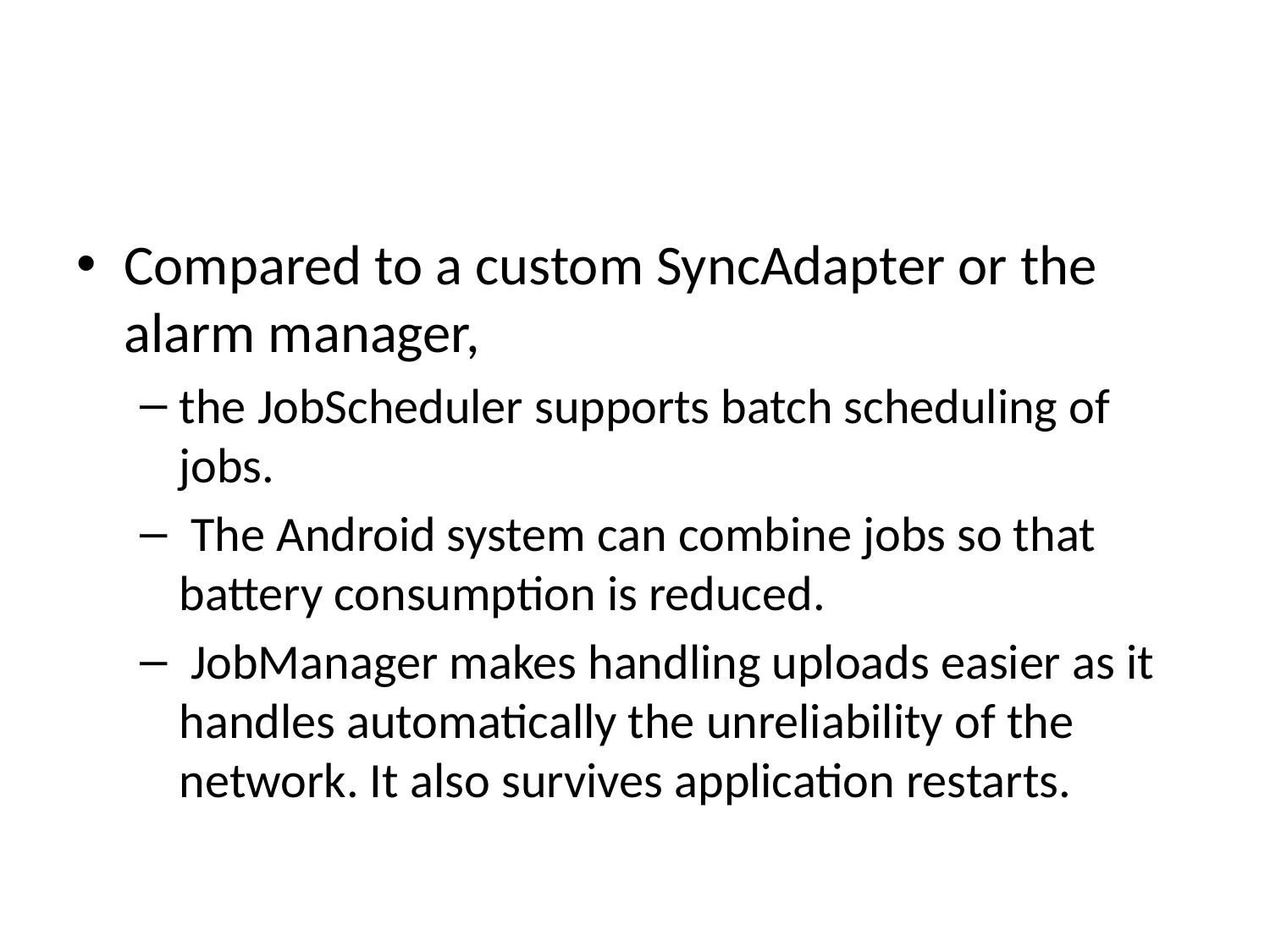

#
Compared to a custom SyncAdapter or the alarm manager,
the JobScheduler supports batch scheduling of jobs.
 The Android system can combine jobs so that battery consumption is reduced.
 JobManager makes handling uploads easier as it handles automatically the unreliability of the network. It also survives application restarts.